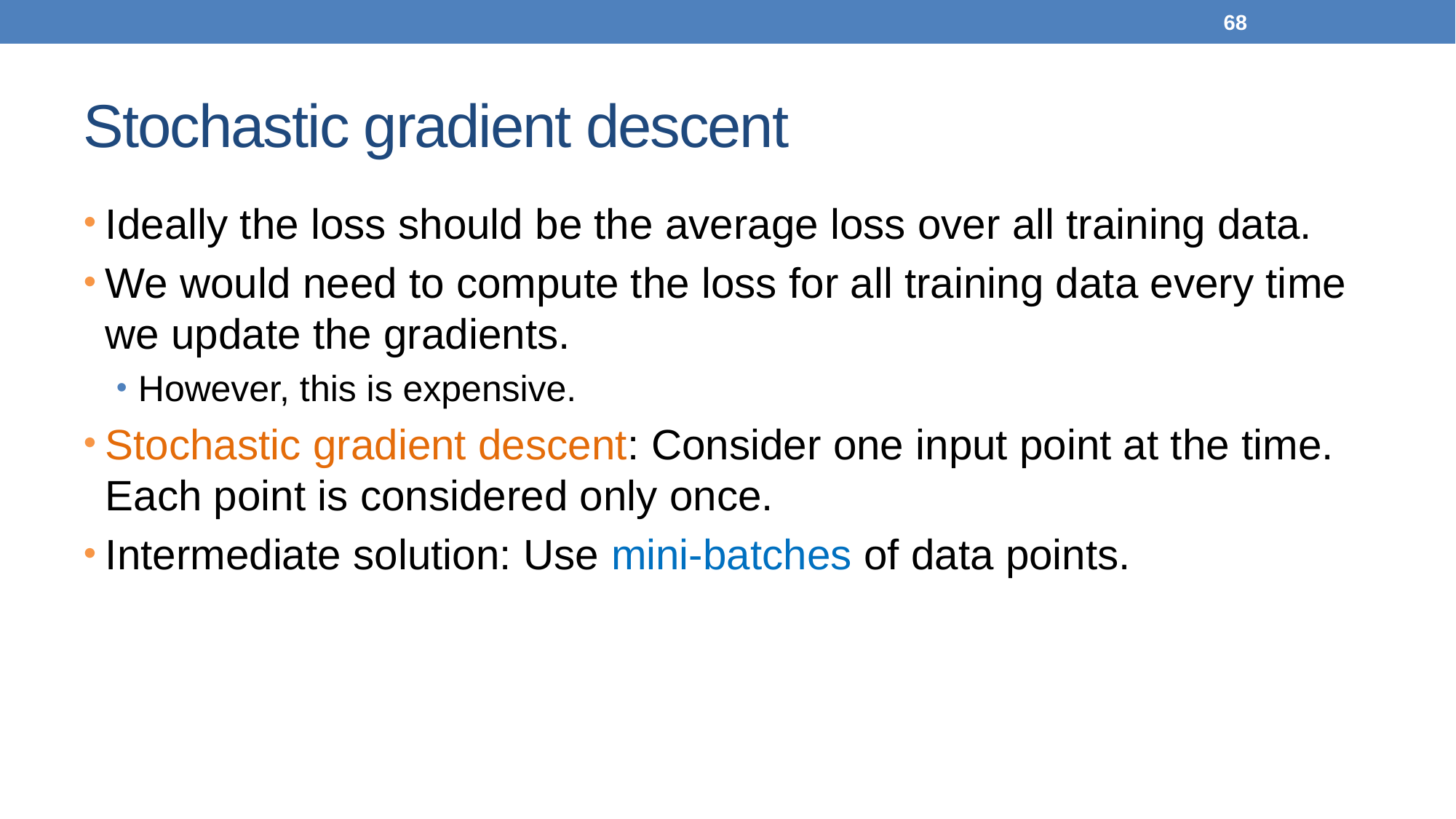

68
# Stochastic gradient descent
Ideally the loss should be the average loss over all training data.
We would need to compute the loss for all training data every time we update the gradients.
However, this is expensive.
Stochastic gradient descent: Consider one input point at the time. Each point is considered only once.
Intermediate solution: Use mini-batches of data points.